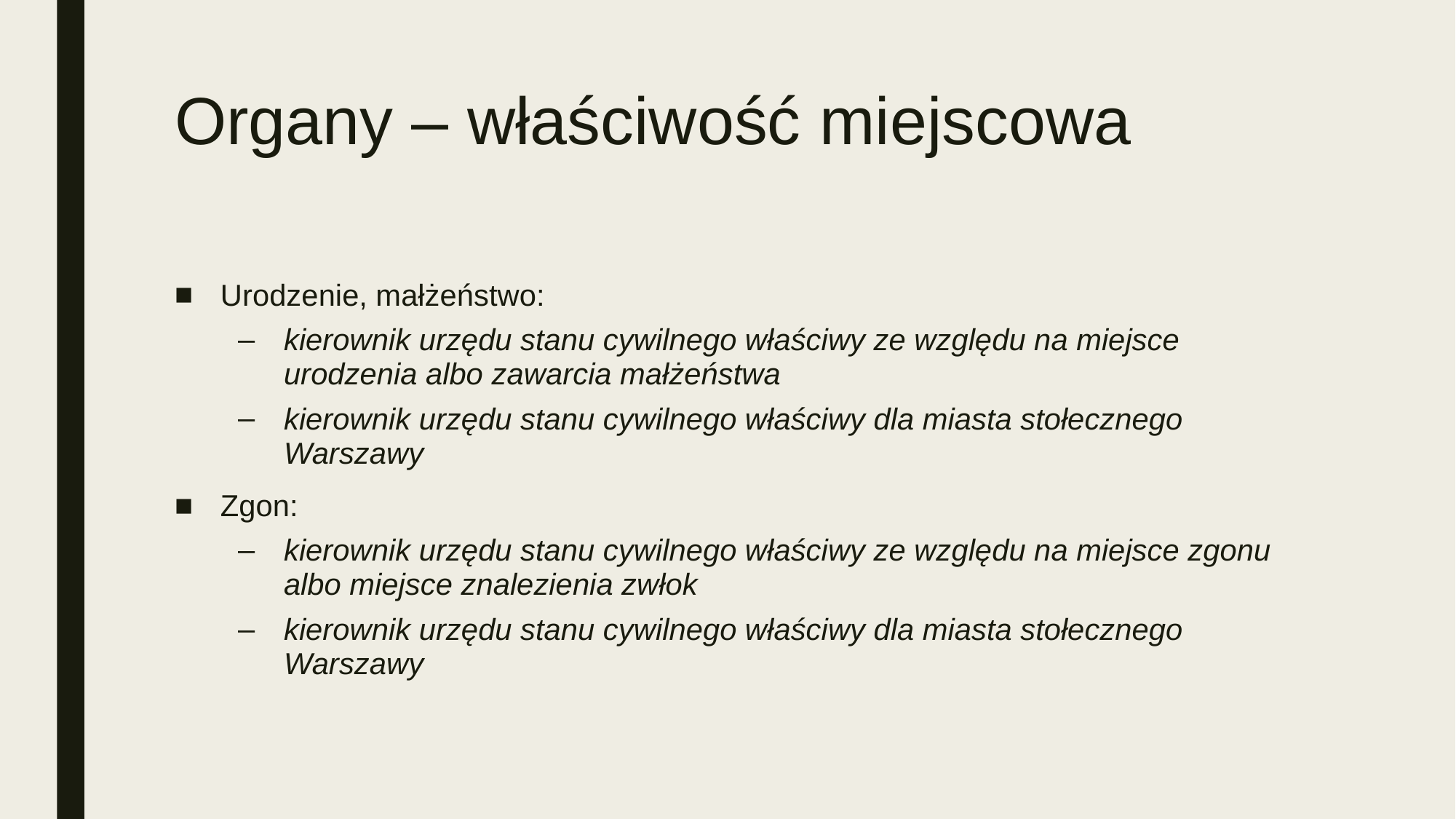

# Organy – właściwość miejscowa
Urodzenie, małżeństwo:
kierownik urzędu stanu cywilnego właściwy ze względu na miejsce urodzenia albo zawarcia małżeństwa
kierownik urzędu stanu cywilnego właściwy dla miasta stołecznego Warszawy
Zgon:
kierownik urzędu stanu cywilnego właściwy ze względu na miejsce zgonu albo miejsce znalezienia zwłok
kierownik urzędu stanu cywilnego właściwy dla miasta stołecznego Warszawy